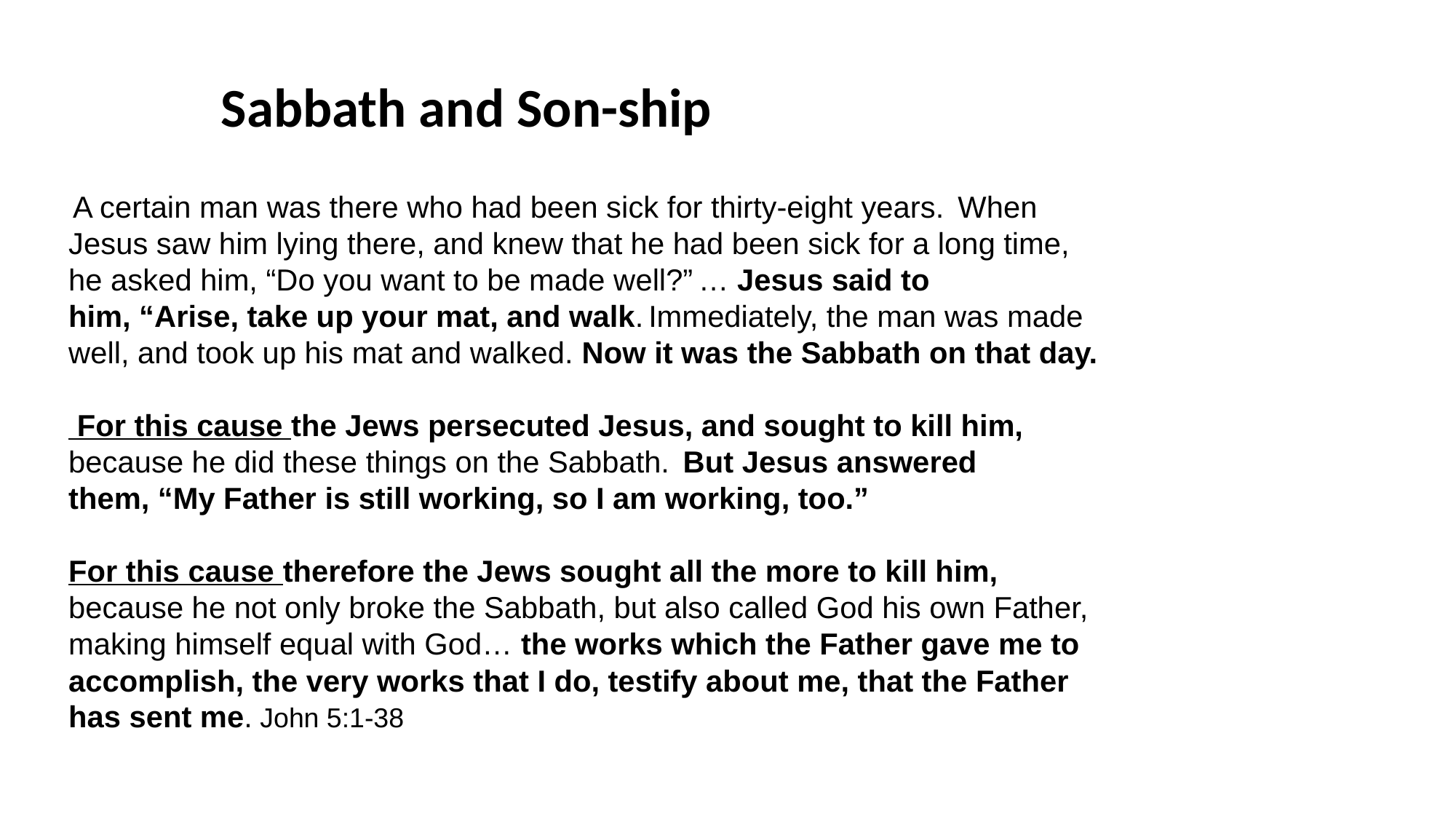

Sabbath and Son-ship
 A certain man was there who had been sick for thirty-eight years.  When Jesus saw him lying there, and knew that he had been sick for a long time, he asked him, “Do you want to be made well?” … Jesus said to him, “Arise, take up your mat, and walk. Immediately, the man was made well, and took up his mat and walked. Now it was the Sabbath on that day.

 For this cause the Jews persecuted Jesus, and sought to kill him, because he did these things on the Sabbath.  But Jesus answered them, “My Father is still working, so I am working, too.”

For this cause therefore the Jews sought all the more to kill him, because he not only broke the Sabbath, but also called God his own Father, making himself equal with God… the works which the Father gave me to accomplish, the very works that I do, testify about me, that the Father has sent me. John 5:1-38